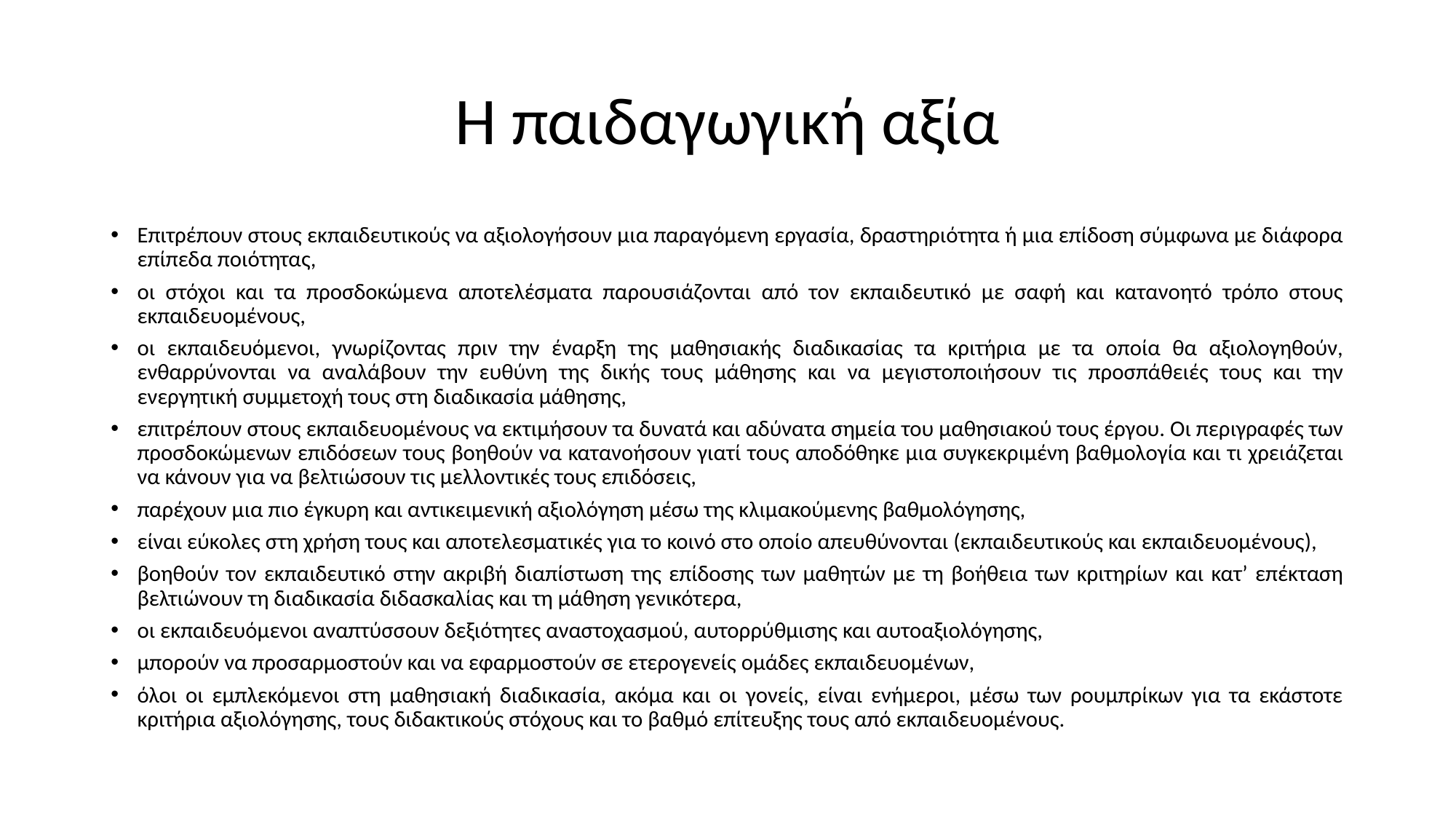

# Η παιδαγωγική αξία
Επιτρέπουν στους εκπαιδευτικούς να αξιολογήσουν μια παραγόμενη εργασία, δραστηριότητα ή μια επίδοση σύμφωνα με διάφορα επίπεδα ποιότητας,
οι στόχοι και τα προσδοκώμενα αποτελέσματα παρουσιάζονται από τον εκπαιδευτικό με σαφή και κατανοητό τρόπο στους εκπαιδευομένους,
οι εκπαιδευόμενοι, γνωρίζοντας πριν την έναρξη της μαθησιακής διαδικασίας τα κριτήρια με τα οποία θα αξιολογηθούν, ενθαρρύνονται να αναλάβουν την ευθύνη της δικής τους μάθησης και να μεγιστοποιήσουν τις προσπάθειές τους και την ενεργητική συμμετοχή τους στη διαδικασία μάθησης,
επιτρέπουν στους εκπαιδευομένους να εκτιμήσουν τα δυνατά και αδύνατα σημεία του μαθησιακού τους έργου. Οι περιγραφές των προσδοκώμενων επιδόσεων τους βοηθούν να κατανοήσουν γιατί τους αποδόθηκε μια συγκεκριμένη βαθμολογία και τι χρειάζεται να κάνουν για να βελτιώσουν τις μελλοντικές τους επιδόσεις,
παρέχουν μια πιο έγκυρη και αντικειμενική αξιολόγηση μέσω της κλιμακούμενης βαθμολόγησης,
είναι εύκολες στη χρήση τους και αποτελεσματικές για το κοινό στο οποίο απευθύνονται (εκπαιδευτικούς και εκπαιδευομένους),
βοηθούν τον εκπαιδευτικό στην ακριβή διαπίστωση της επίδοσης των μαθητών με τη βοήθεια των κριτηρίων και κατ’ επέκταση βελτιώνουν τη διαδικασία διδασκαλίας και τη μάθηση γενικότερα,
οι εκπαιδευόμενοι αναπτύσσουν δεξιότητες αναστοχασμού, αυτορρύθμισης και αυτοαξιολόγησης,
μπορούν να προσαρμοστούν και να εφαρμοστούν σε ετερογενείς ομάδες εκπαιδευομένων,
όλοι οι εμπλεκόμενοι στη μαθησιακή διαδικασία, ακόμα και οι γονείς, είναι ενήμεροι, μέσω των ρουμπρίκων για τα εκάστοτε κριτήρια αξιολόγησης, τους διδακτικούς στόχους και το βαθμό επίτευξης τους από εκπαιδευομένους.